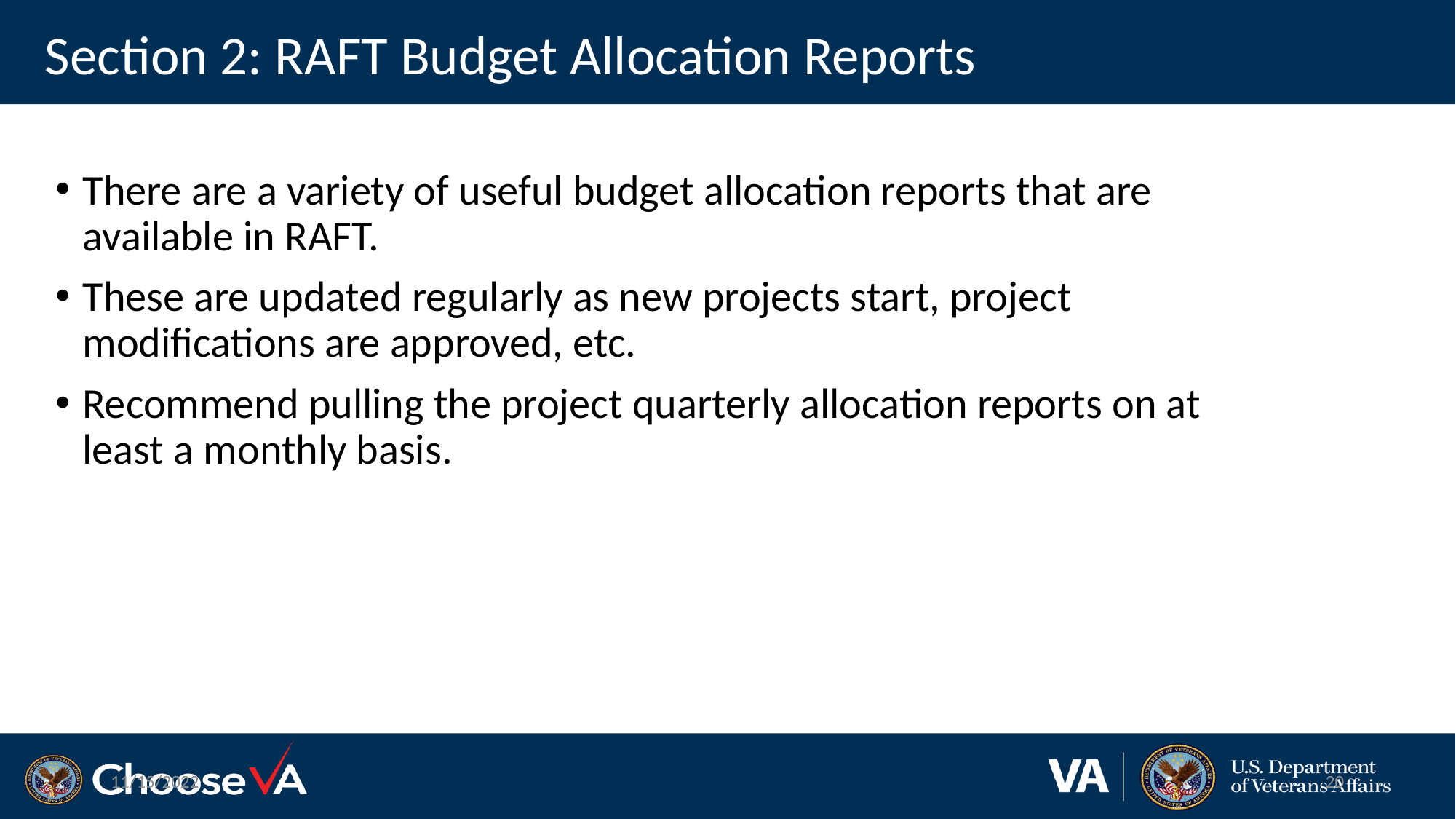

# Section 2: RAFT Budget Allocation Reports
There are a variety of useful budget allocation reports that are available in RAFT.
These are updated regularly as new projects start, project modifications are approved, etc.
Recommend pulling the project quarterly allocation reports on at least a monthly basis.
11/15/2022
20